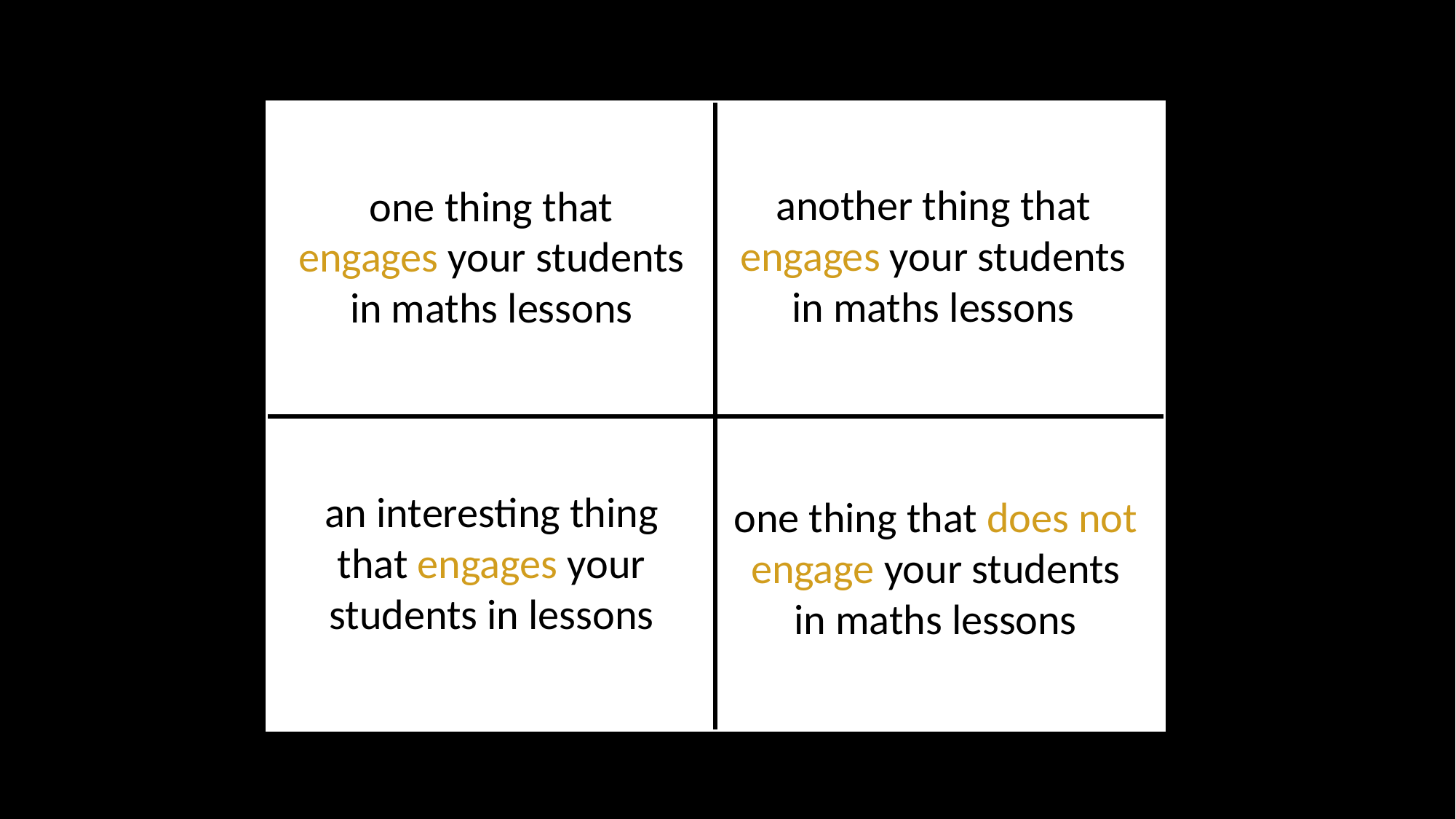

another thing that engages your students in maths lessons
one thing that engages your students in maths lessons
an interesting thing that engages your students in lessons
one thing that does not engage your students in maths lessons